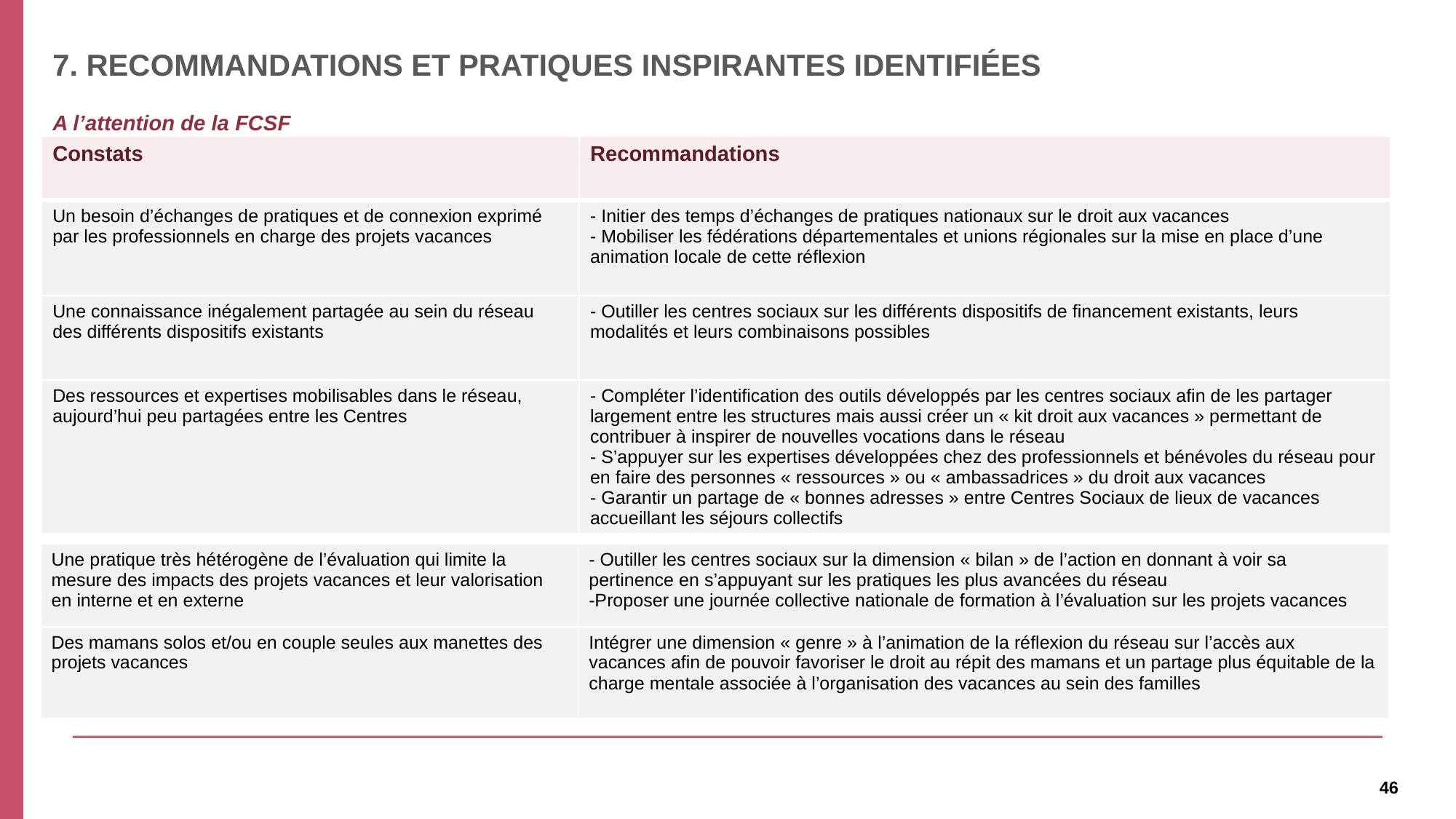

# 7. RECOMMANDATIONS ET pratiques inspirantes identifiées
A l’attention de la FCSF

-
| Constats | Recommandations |
| --- | --- |
| Un besoin d’échanges de pratiques et de connexion exprimé par les professionnels en charge des projets vacances | - Initier des temps d’échanges de pratiques nationaux sur le droit aux vacances - Mobiliser les fédérations départementales et unions régionales sur la mise en place d’une animation locale de cette réflexion |
| Une connaissance inégalement partagée au sein du réseau des différents dispositifs existants | - Outiller les centres sociaux sur les différents dispositifs de financement existants, leurs modalités et leurs combinaisons possibles |
| Des ressources et expertises mobilisables dans le réseau, aujourd’hui peu partagées entre les Centres | - Compléter l’identification des outils développés par les centres sociaux afin de les partager largement entre les structures mais aussi créer un « kit droit aux vacances » permettant de contribuer à inspirer de nouvelles vocations dans le réseau - S’appuyer sur les expertises développées chez des professionnels et bénévoles du réseau pour en faire des personnes « ressources » ou « ambassadrices » du droit aux vacances - Garantir un partage de « bonnes adresses » entre Centres Sociaux de lieux de vacances accueillant les séjours collectifs |
| Une pratique très hétérogène de l’évaluation qui limite la mesure des impacts des projets vacances et leur valorisation en interne et en externe | - Outiller les centres sociaux sur la dimension « bilan » de l’action en donnant à voir sa pertinence en s’appuyant sur les pratiques les plus avancées du réseau -Proposer une journée collective nationale de formation à l’évaluation sur les projets vacances |
| --- | --- |
| Des mamans solos et/ou en couple seules aux manettes des projets vacances | Intégrer une dimension « genre » à l’animation de la réflexion du réseau sur l’accès aux vacances afin de pouvoir favoriser le droit au répit des mamans et un partage plus équitable de la charge mentale associée à l’organisation des vacances au sein des familles |
| --- | --- |
46